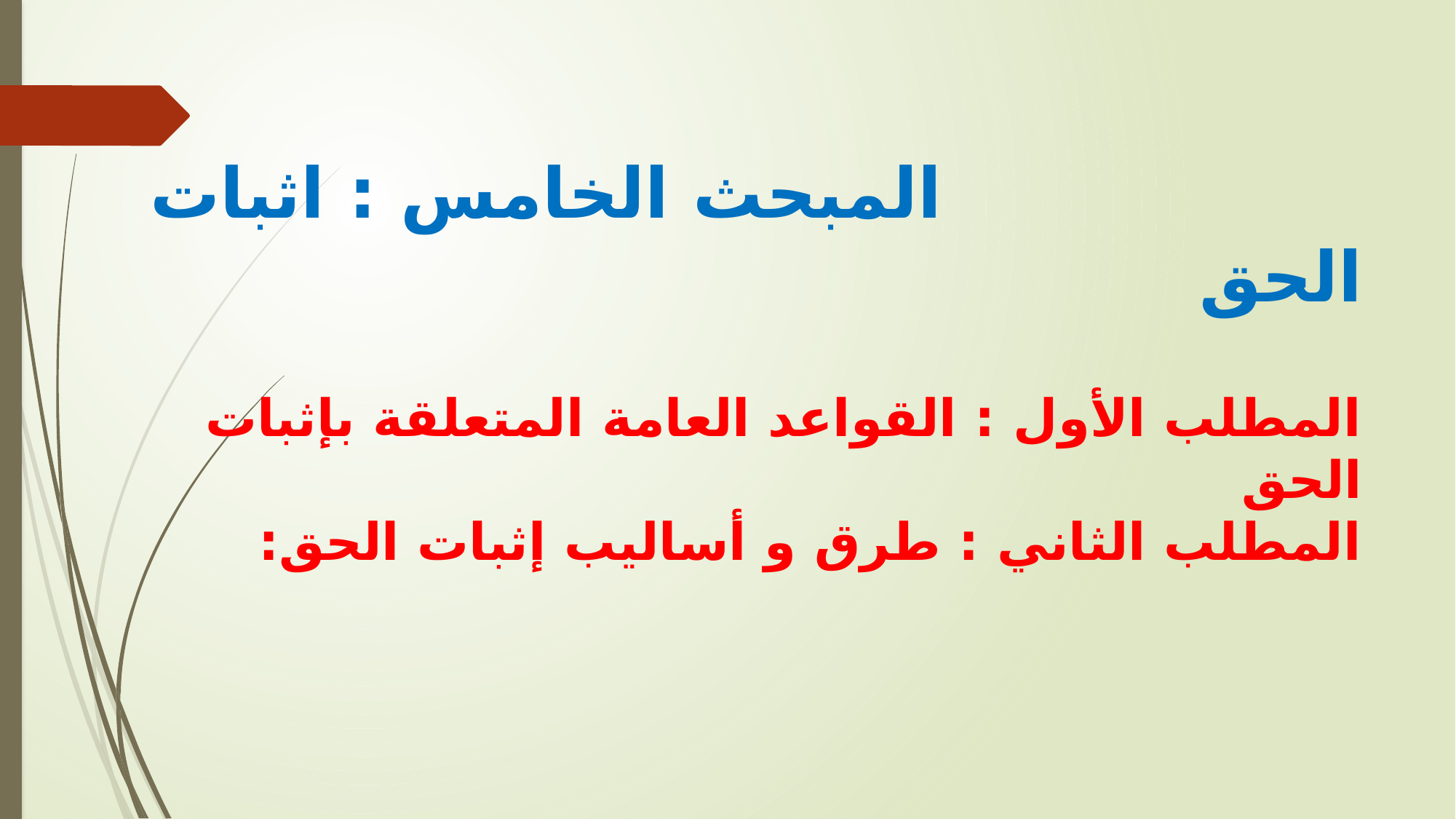

# المبحث الخامس : اثبات الحق المطلب الأول : القواعد العامة المتعلقة بإثبات الحق المطلب الثاني : طرق و أساليب إثبات الحق: